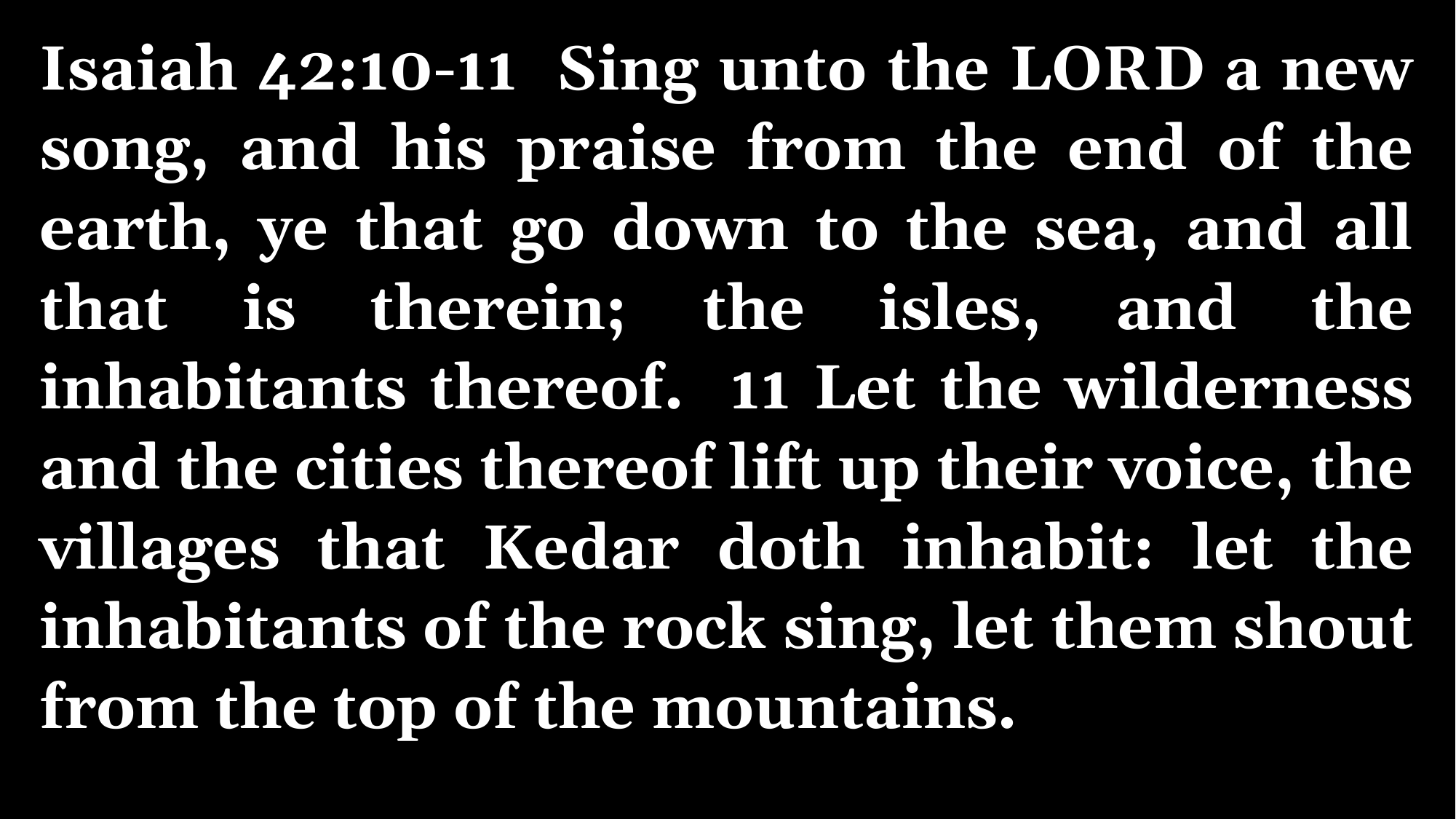

Isaiah 42:10-11  Sing unto the LORD a new song, and his praise from the end of the earth, ye that go down to the sea, and all that is therein; the isles, and the inhabitants thereof.  11 Let the wilderness and the cities thereof lift up their voice, the villages that Kedar doth inhabit: let the inhabitants of the rock sing, let them shout from the top of the mountains.